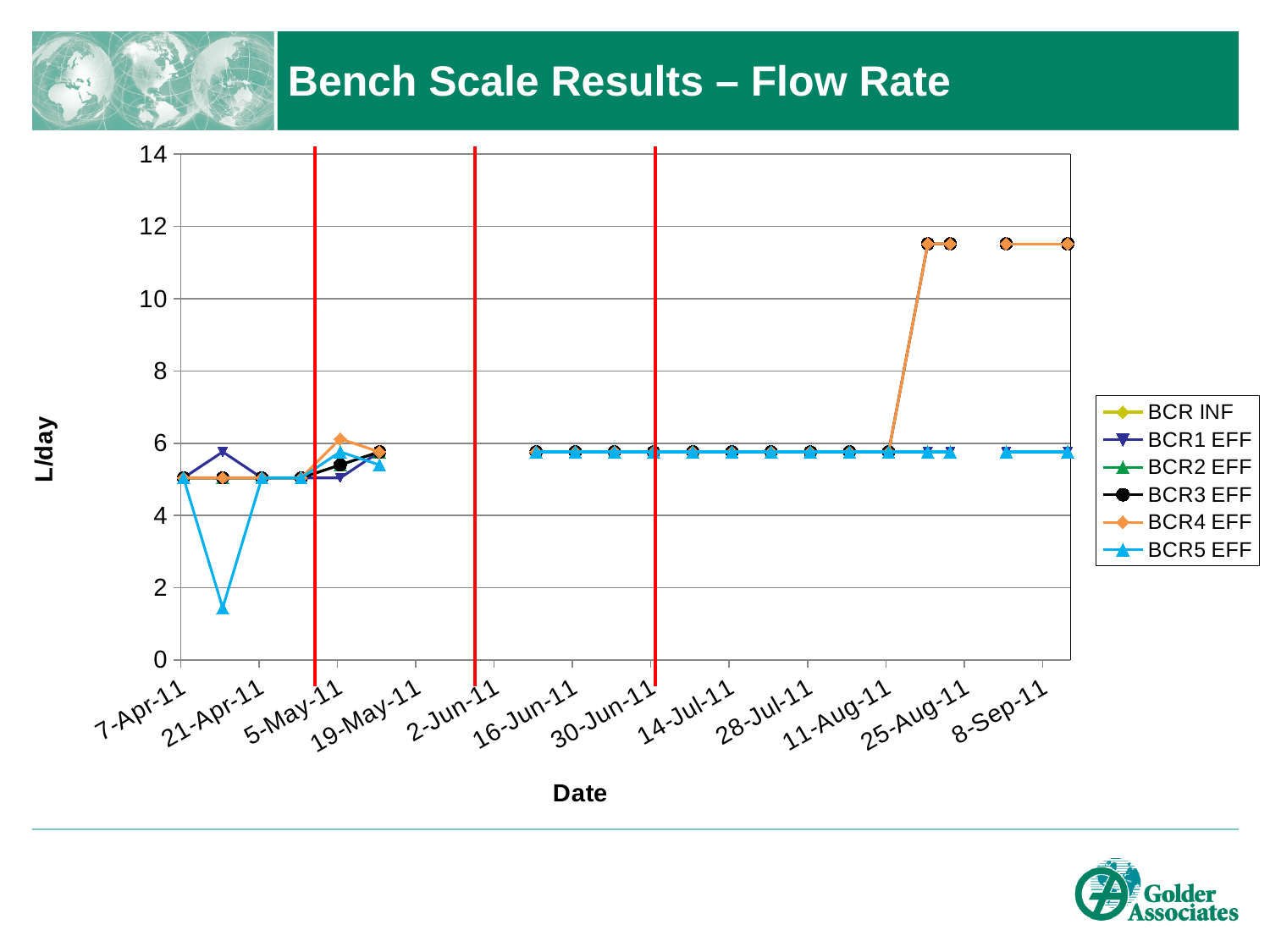

# Bench Scale Results – Flow Rate

### Chart

| Category | BCR INF | BCR1 EFF | BCR2 EFF | BCR3 EFF | BCR4 EFF | BCR5 EFF |
|---|---|---|---|---|---|---|
| 40640 | None | 5.04 | 5.04 | 5.04 | 5.04 | 5.04 |
| 40647 | None | 5.76 | 5.04 | 5.04 | 5.04 | 1.44 |
| 40654 | None | 5.04 | 5.04 | 5.04 | 5.04 | 5.04 |
| 40661 | None | 5.04 | 5.04 | 5.04 | 5.04 | 5.04 |
| 40668 | None | 5.04 | 5.4 | 5.4 | 6.119999999999999 | 5.76 |
| 40675 | None | 5.76 | 5.76 | 5.76 | 5.76 | 5.4 |
| 40682 | None | None | None | None | None | None |
| 40689 | None | None | None | None | None | None |
| 40696 | None | None | None | None | None | None |
| 40703 | None | 5.76 | 5.76 | 5.76 | 5.76 | 5.76 |
| 40710 | None | 5.76 | 5.76 | 5.76 | 5.76 | 5.76 |
| 40717 | None | 5.76 | 5.76 | 5.76 | 5.76 | 5.76 |
| 40724 | None | 5.76 | 5.76 | 5.76 | 5.76 | 5.76 |
| 40731 | None | 5.76 | 5.76 | 5.76 | 5.76 | 5.76 |
| 40738 | None | 5.76 | 5.76 | 5.76 | 5.76 | 5.76 |
| 40745 | None | 5.76 | 5.76 | 5.76 | 5.76 | 5.76 |
| 40752 | None | 5.76 | 5.76 | 5.76 | 5.76 | 5.76 |
| 40759 | None | 5.76 | 5.76 | 5.76 | 5.76 | 5.76 |
| 40766 | None | 5.76 | 5.76 | 5.76 | 5.76 | 5.76 |
| 40773 | None | 5.76 | 5.76 | 11.52 | 11.52 | 5.76 |
| 40777 | None | 5.76 | 5.76 | 11.52 | 11.52 | 5.76 |
| 40779 | None | None | None | None | None | None |
| 40787 | None | 5.76 | 5.76 | 11.52 | 11.52 | 5.76 |
| 40798 | None | 5.76 | 5.76 | 11.52 | 11.52 | 5.76 |